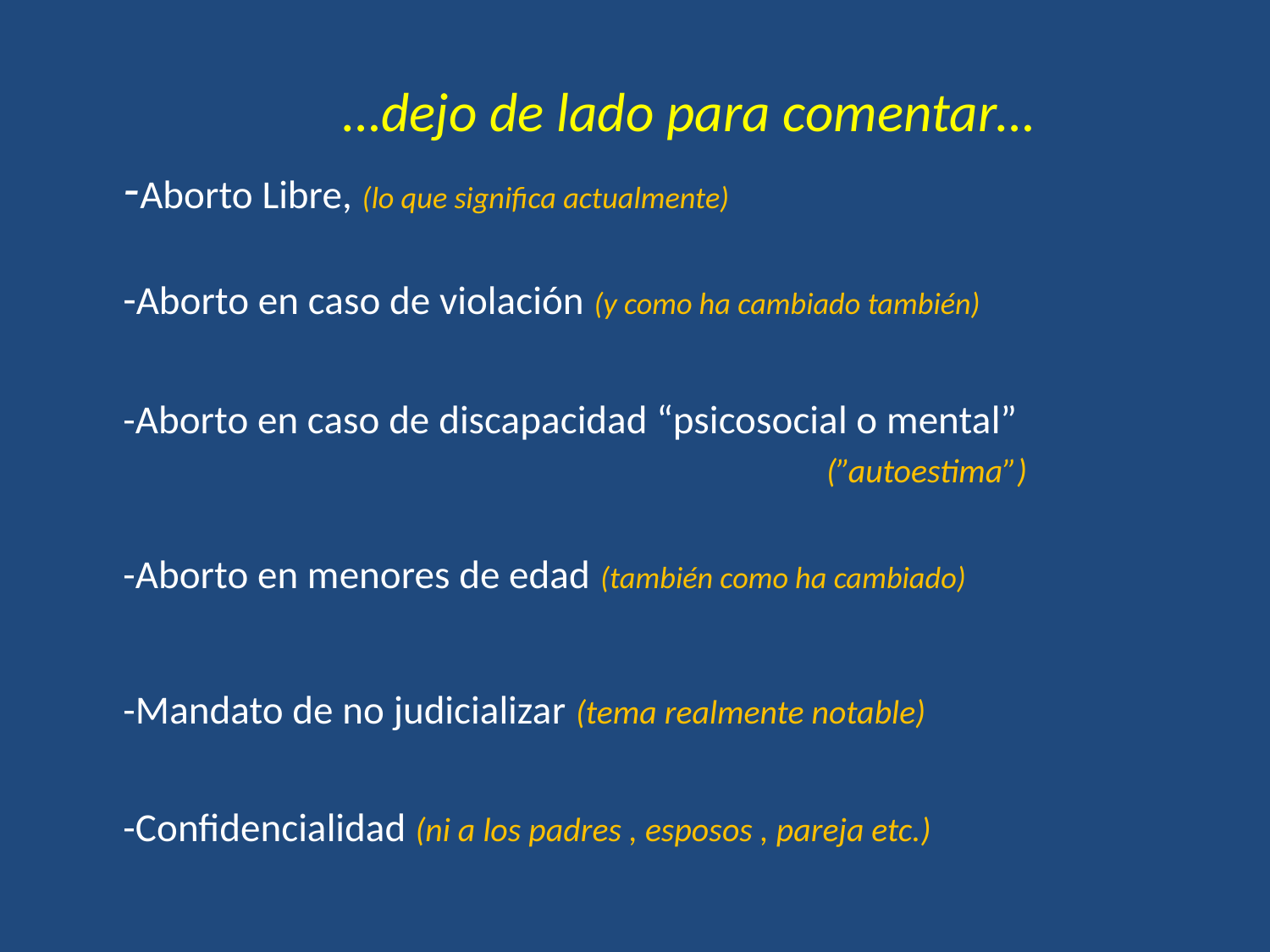

…dejo de lado para comentar…
	-Aborto Libre, (lo que significa actualmente)

	-Aborto en caso de violación (y como ha cambiado también)

	-Aborto en caso de discapacidad “psicosocial o mental”
                                                                                                                            (”autoestima”)

	-Aborto en menores de edad (también como ha cambiado)

	-Mandato de no judicializar (tema realmente notable)

	-Confidencialidad (ni a los padres , esposos , pareja etc.)

#